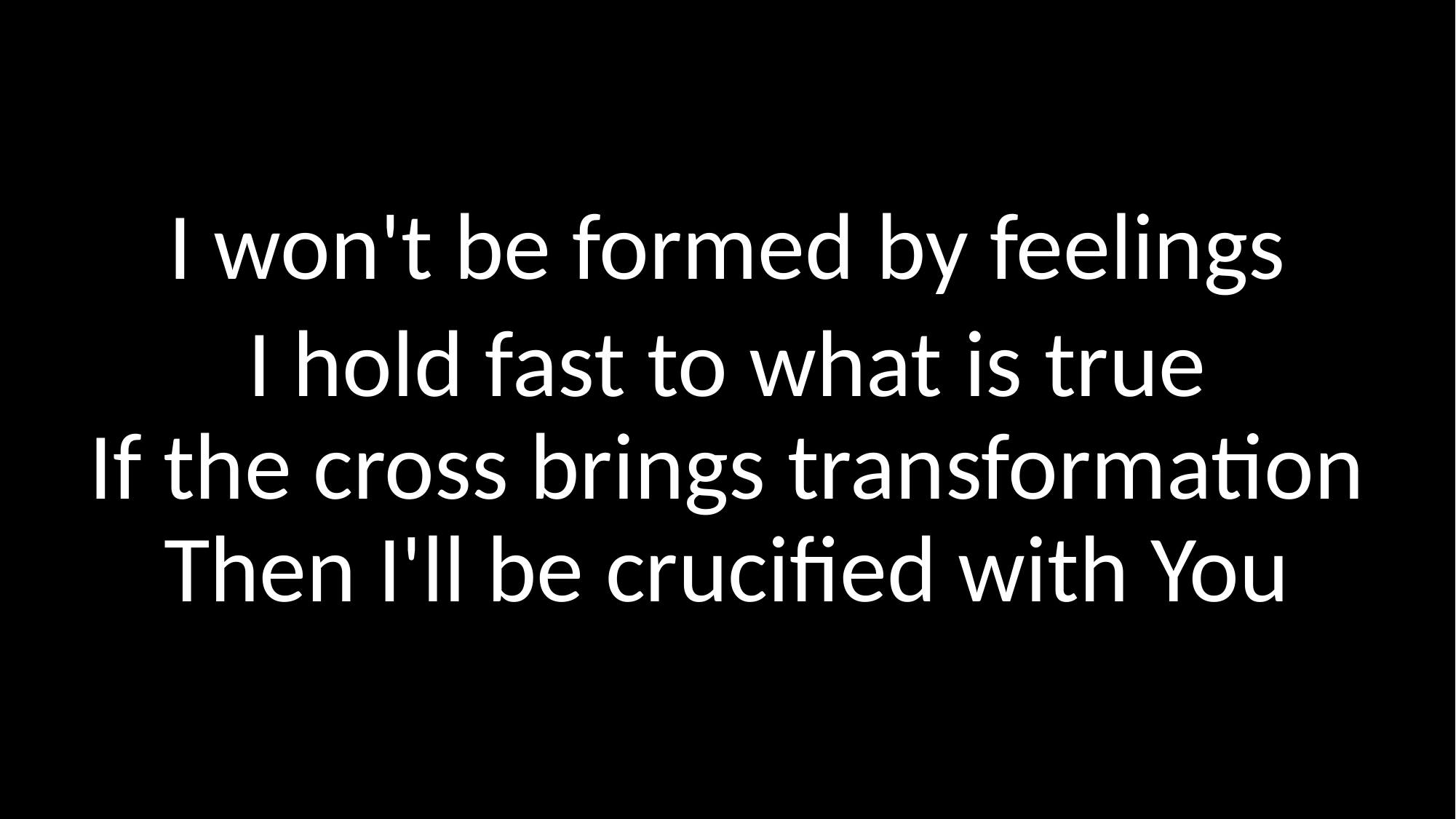

I won't be formed by feelings
I hold fast to what is true
If the cross brings transformation Then I'll be crucified with You